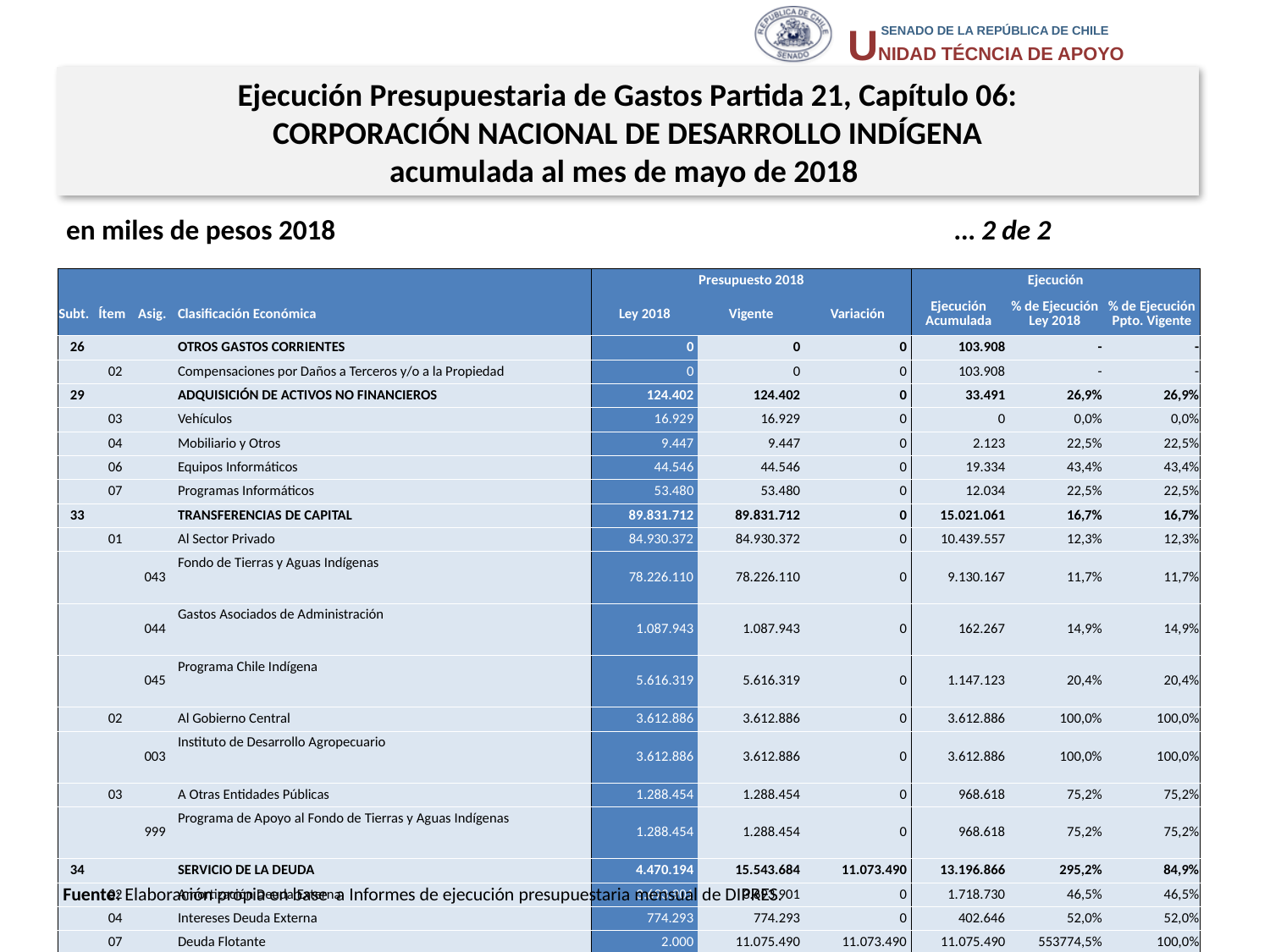

Ejecución Presupuestaria de Gastos Partida 21, Capítulo 06:
CORPORACIÓN NACIONAL DE DESARROLLO INDÍGENA
acumulada al mes de mayo de 2018
en miles de pesos 2018					… 2 de 2
|  |  |  |  | Presupuesto 2018 |  |  | Ejecución |  |  |
| --- | --- | --- | --- | --- | --- | --- | --- | --- | --- |
| Subt. | Ítem | Asig. | Clasificación Económica | Ley 2018 | Vigente | Variación | Ejecución Acumulada | % de Ejecución Ley 2018 | % de Ejecución Ppto. Vigente |
| 26 |  |  | OTROS GASTOS CORRIENTES | 0 | 0 | 0 | 103.908 | - | - |
|  | 02 |  | Compensaciones por Daños a Terceros y/o a la Propiedad | 0 | 0 | 0 | 103.908 | - | - |
| 29 |  |  | ADQUISICIÓN DE ACTIVOS NO FINANCIEROS | 124.402 | 124.402 | 0 | 33.491 | 26,9% | 26,9% |
|  | 03 |  | Vehículos | 16.929 | 16.929 | 0 | 0 | 0,0% | 0,0% |
|  | 04 |  | Mobiliario y Otros | 9.447 | 9.447 | 0 | 2.123 | 22,5% | 22,5% |
|  | 06 |  | Equipos Informáticos | 44.546 | 44.546 | 0 | 19.334 | 43,4% | 43,4% |
|  | 07 |  | Programas Informáticos | 53.480 | 53.480 | 0 | 12.034 | 22,5% | 22,5% |
| 33 |  |  | TRANSFERENCIAS DE CAPITAL | 89.831.712 | 89.831.712 | 0 | 15.021.061 | 16,7% | 16,7% |
|  | 01 |  | Al Sector Privado | 84.930.372 | 84.930.372 | 0 | 10.439.557 | 12,3% | 12,3% |
|  |  | 043 | Fondo de Tierras y Aguas Indígenas | 78.226.110 | 78.226.110 | 0 | 9.130.167 | 11,7% | 11,7% |
|  |  | 044 | Gastos Asociados de Administración | 1.087.943 | 1.087.943 | 0 | 162.267 | 14,9% | 14,9% |
|  |  | 045 | Programa Chile Indígena | 5.616.319 | 5.616.319 | 0 | 1.147.123 | 20,4% | 20,4% |
|  | 02 |  | Al Gobierno Central | 3.612.886 | 3.612.886 | 0 | 3.612.886 | 100,0% | 100,0% |
|  |  | 003 | Instituto de Desarrollo Agropecuario | 3.612.886 | 3.612.886 | 0 | 3.612.886 | 100,0% | 100,0% |
|  | 03 |  | A Otras Entidades Públicas | 1.288.454 | 1.288.454 | 0 | 968.618 | 75,2% | 75,2% |
|  |  | 999 | Programa de Apoyo al Fondo de Tierras y Aguas Indígenas | 1.288.454 | 1.288.454 | 0 | 968.618 | 75,2% | 75,2% |
| 34 |  |  | SERVICIO DE LA DEUDA | 4.470.194 | 15.543.684 | 11.073.490 | 13.196.866 | 295,2% | 84,9% |
|  | 02 |  | Amortización Deuda Externa | 3.693.901 | 3.693.901 | 0 | 1.718.730 | 46,5% | 46,5% |
|  | 04 |  | Intereses Deuda Externa | 774.293 | 774.293 | 0 | 402.646 | 52,0% | 52,0% |
|  | 07 |  | Deuda Flotante | 2.000 | 11.075.490 | 11.073.490 | 11.075.490 | 553774,5% | 100,0% |
Fuente: Elaboración propia en base  a Informes de ejecución presupuestaria mensual de DIPRES.
17